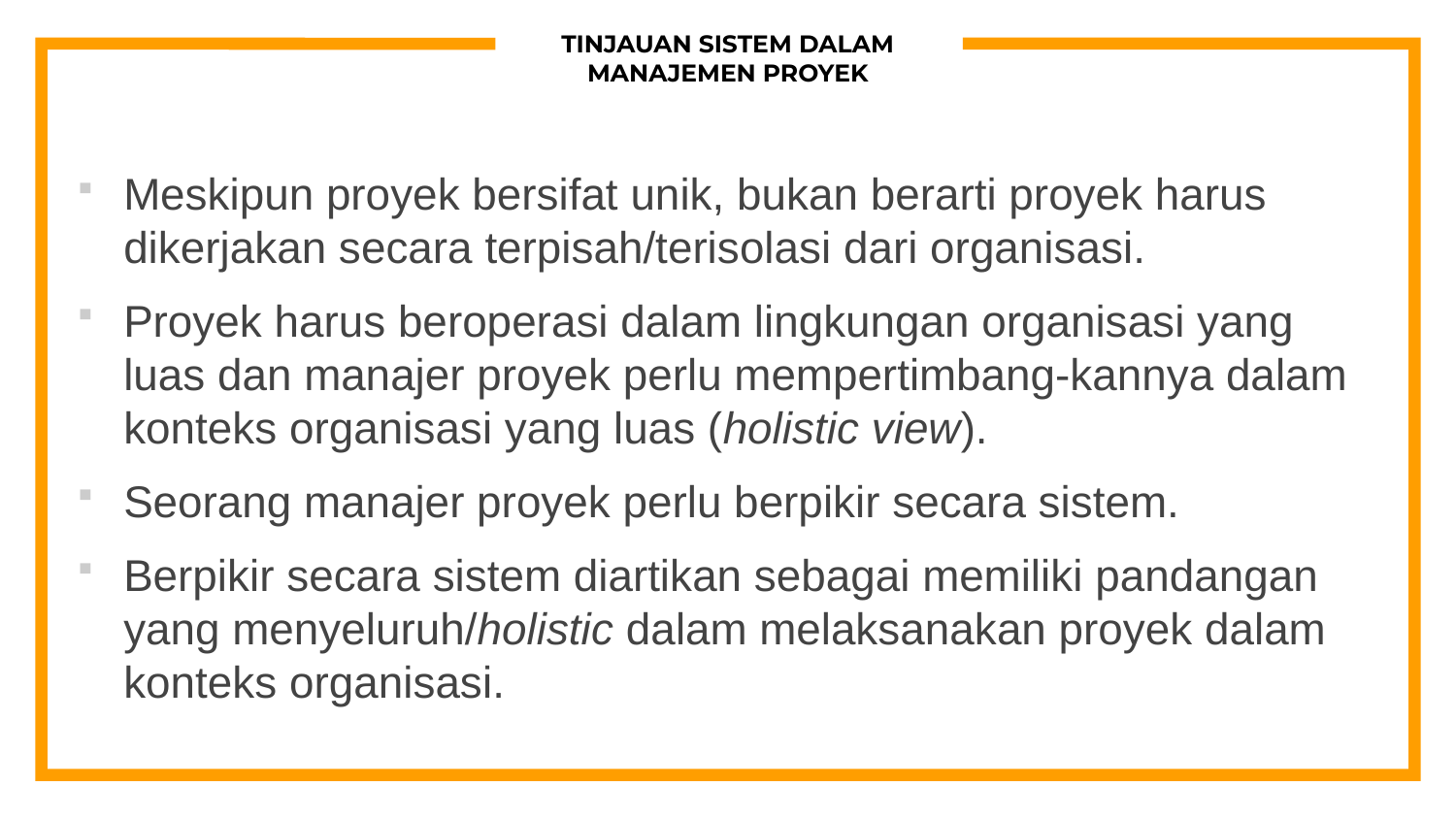

# TINJAUAN SISTEM DALAM MANAJEMEN PROYEK
Meskipun proyek bersifat unik, bukan berarti proyek harus dikerjakan secara terpisah/terisolasi dari organisasi.
Proyek harus beroperasi dalam lingkungan organisasi yang luas dan manajer proyek perlu mempertimbang-kannya dalam konteks organisasi yang luas (holistic view).
Seorang manajer proyek perlu berpikir secara sistem.
Berpikir secara sistem diartikan sebagai memiliki pandangan yang menyeluruh/holistic dalam melaksanakan proyek dalam konteks organisasi.